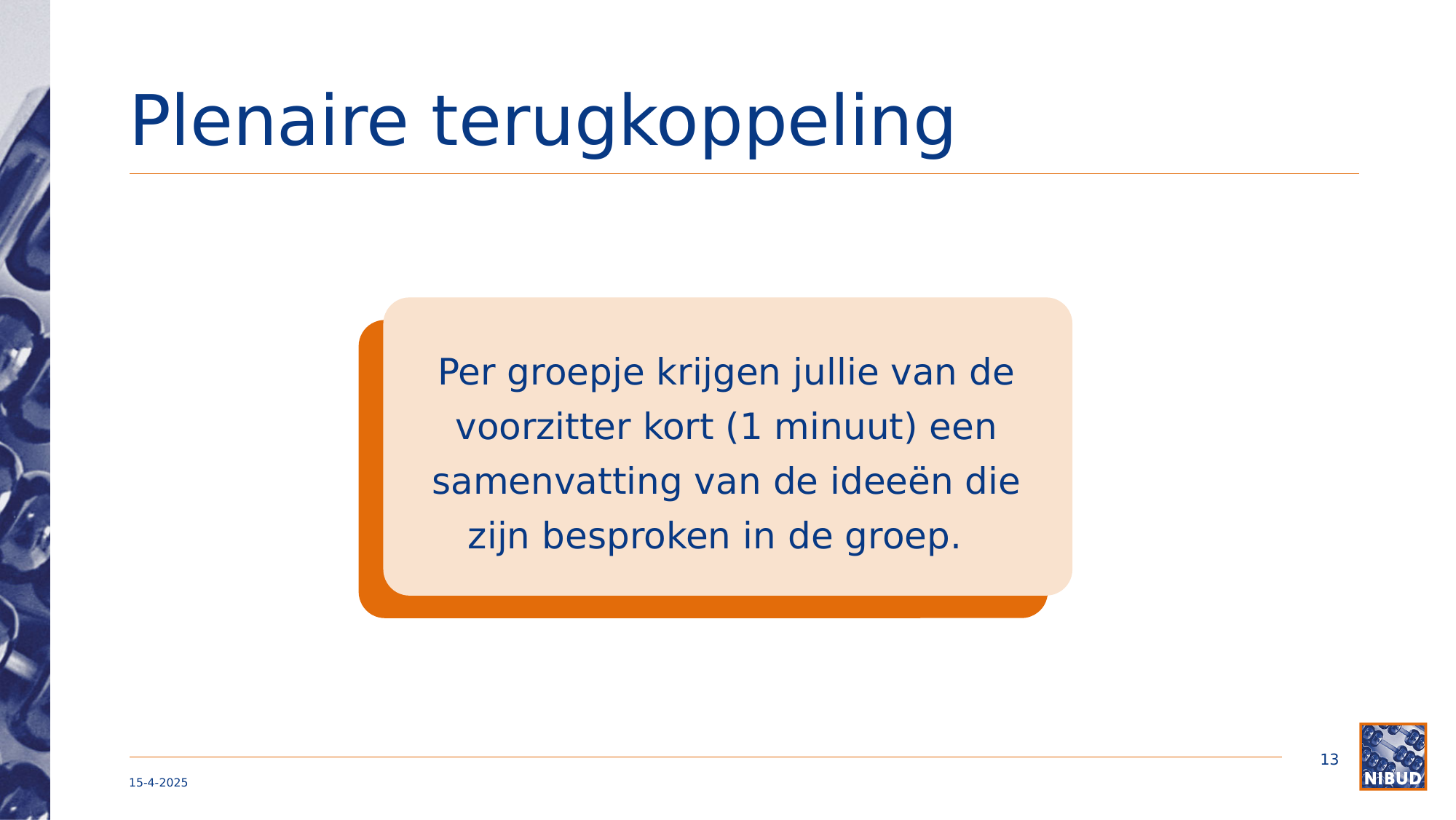

# Plenaire terugkoppeling

Per groepje krijgen jullie van de voorzitter kort (1 minuut) een samenvatting van de ideeën die zijn besproken in de groep.

13
15-4-2025